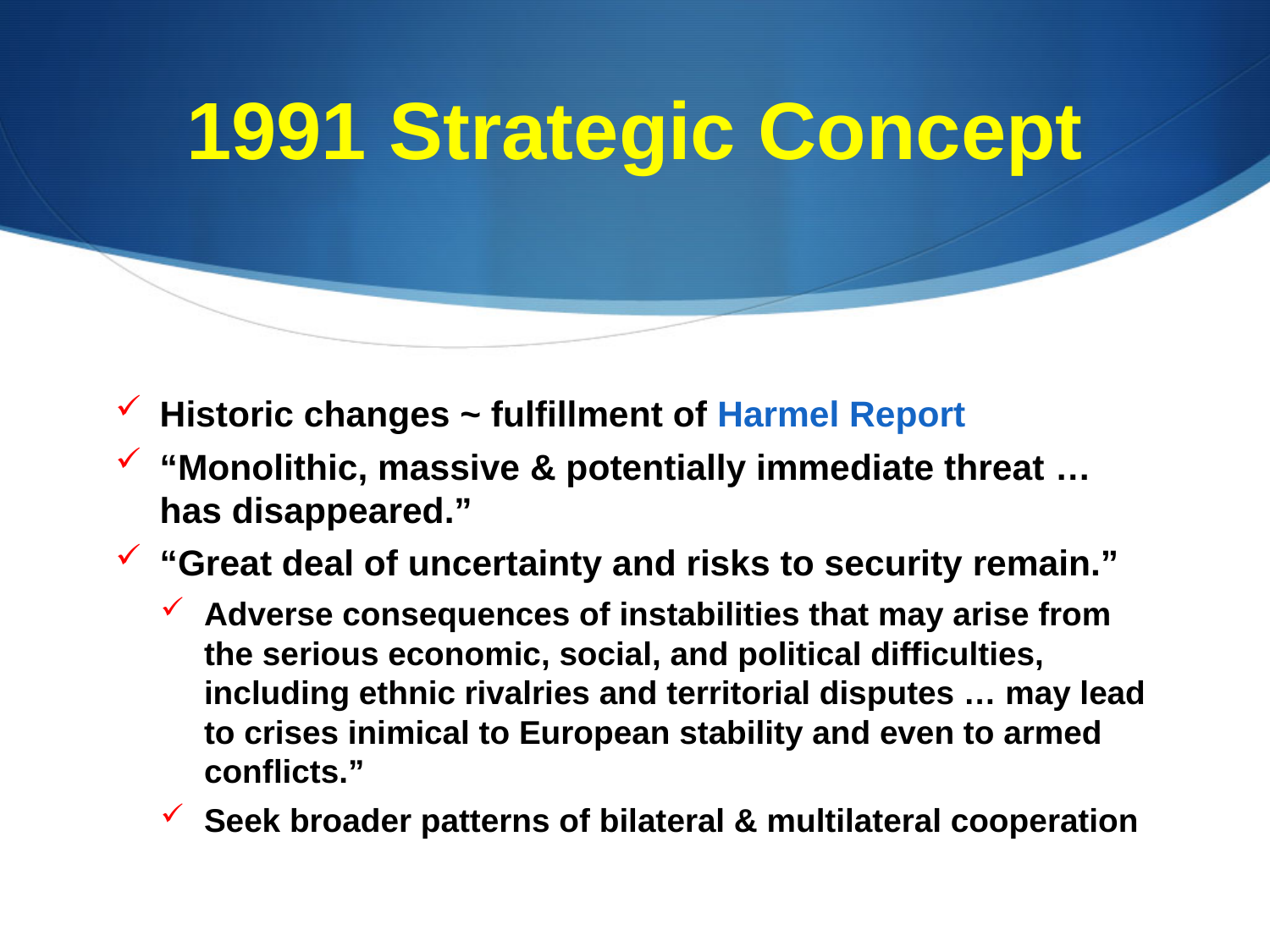

# 1991 Strategic Concept
Historic changes ~ fulfillment of Harmel Report
“Monolithic, massive & potentially immediate threat … has disappeared.”
“Great deal of uncertainty and risks to security remain.”
Adverse consequences of instabilities that may arise from the serious economic, social, and political difficulties, including ethnic rivalries and territorial disputes … may lead to crises inimical to European stability and even to armed conflicts.”
Seek broader patterns of bilateral & multilateral cooperation